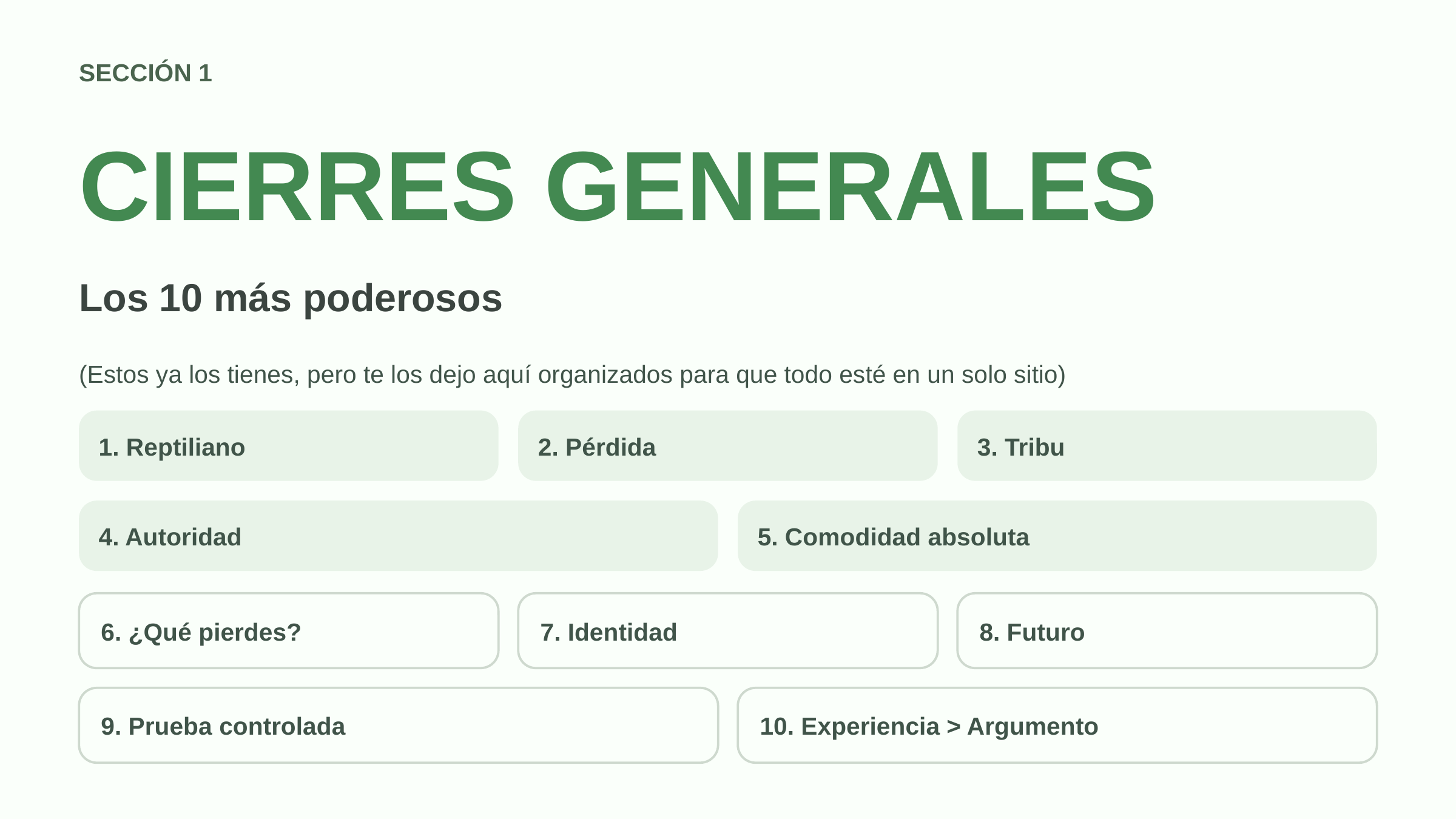

SECCIÓN 1
CIERRES GENERALES
Los 10 más poderosos
(Estos ya los tienes, pero te los dejo aquí organizados para que todo esté en un solo sitio)

1. Reptiliano
2. Pérdida
3. Tribu

4. Autoridad
5. Comodidad absoluta

6. ¿Qué pierdes?
7. Identidad
8. Futuro

9. Prueba controlada
10. Experiencia > Argumento